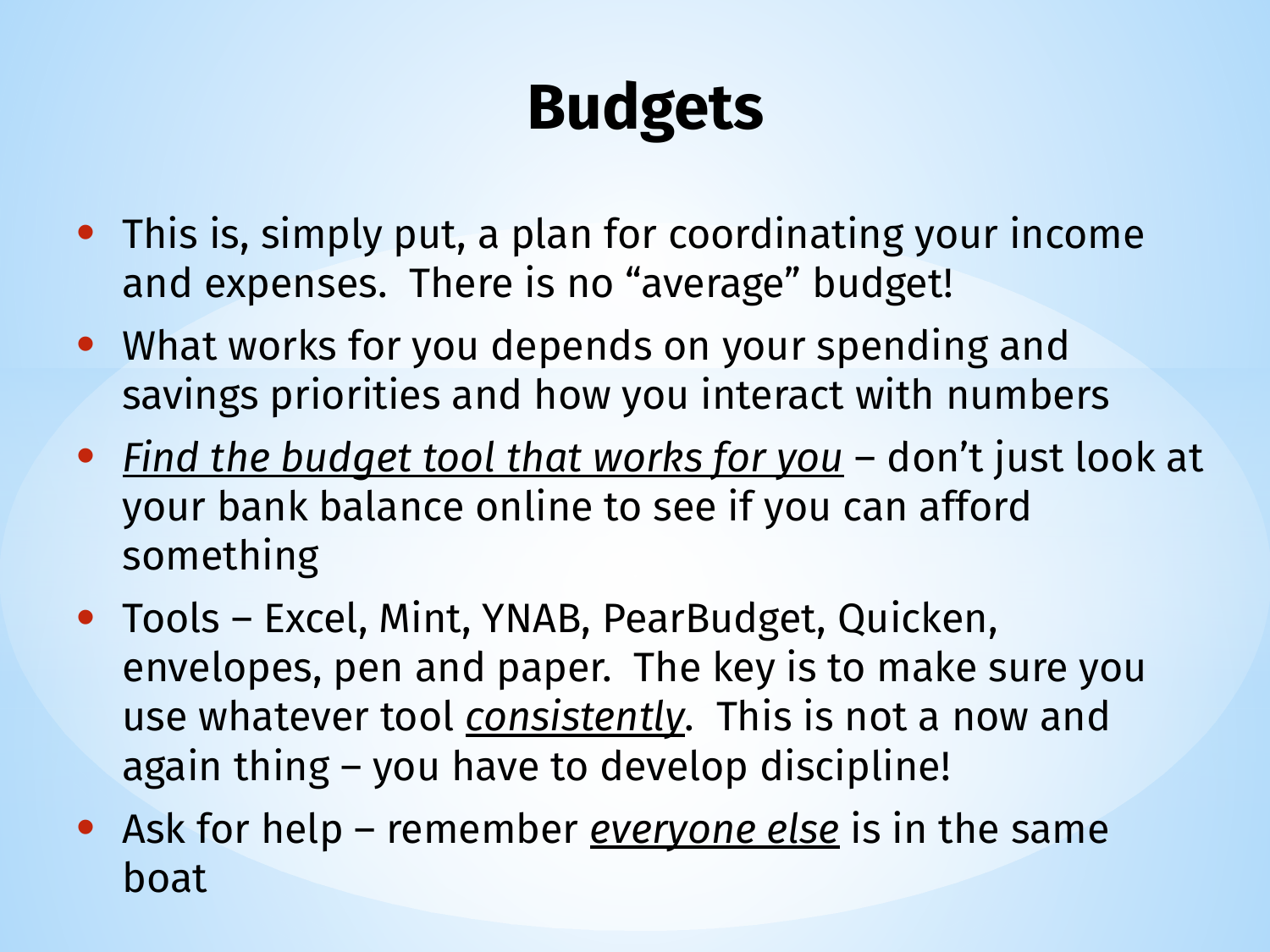

# Budgets
This is, simply put, a plan for coordinating your income and expenses.  There is no “average” budget!
What works for you depends on your spending and savings priorities and how you interact with numbers
Find the budget tool that works for you – don’t just look at your bank balance online to see if you can afford something
Tools – Excel, Mint, YNAB, PearBudget, Quicken, envelopes, pen and paper.  The key is to make sure you use whatever tool consistently.  This is not a now and again thing – you have to develop discipline!
Ask for help – remember everyone else is in the same boat